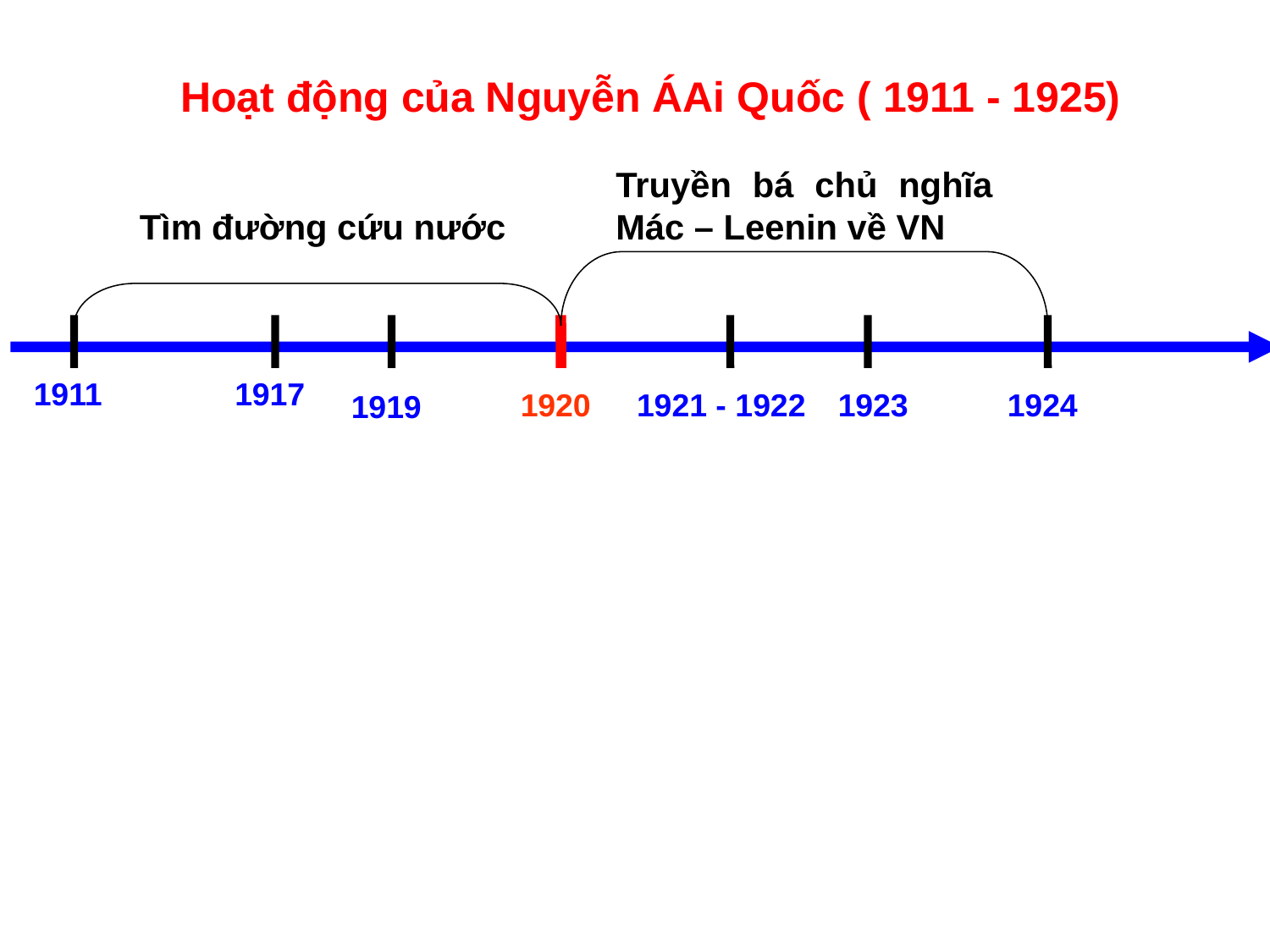

Hoạt động của Nguyễn ÁAi Quốc ( 1911 - 1925)
Truyền bá chủ nghĩa Mác – Leenin về VN
Tìm đường cứu nước

1911
1917
1920
1921 - 1922
1923
1924
1919